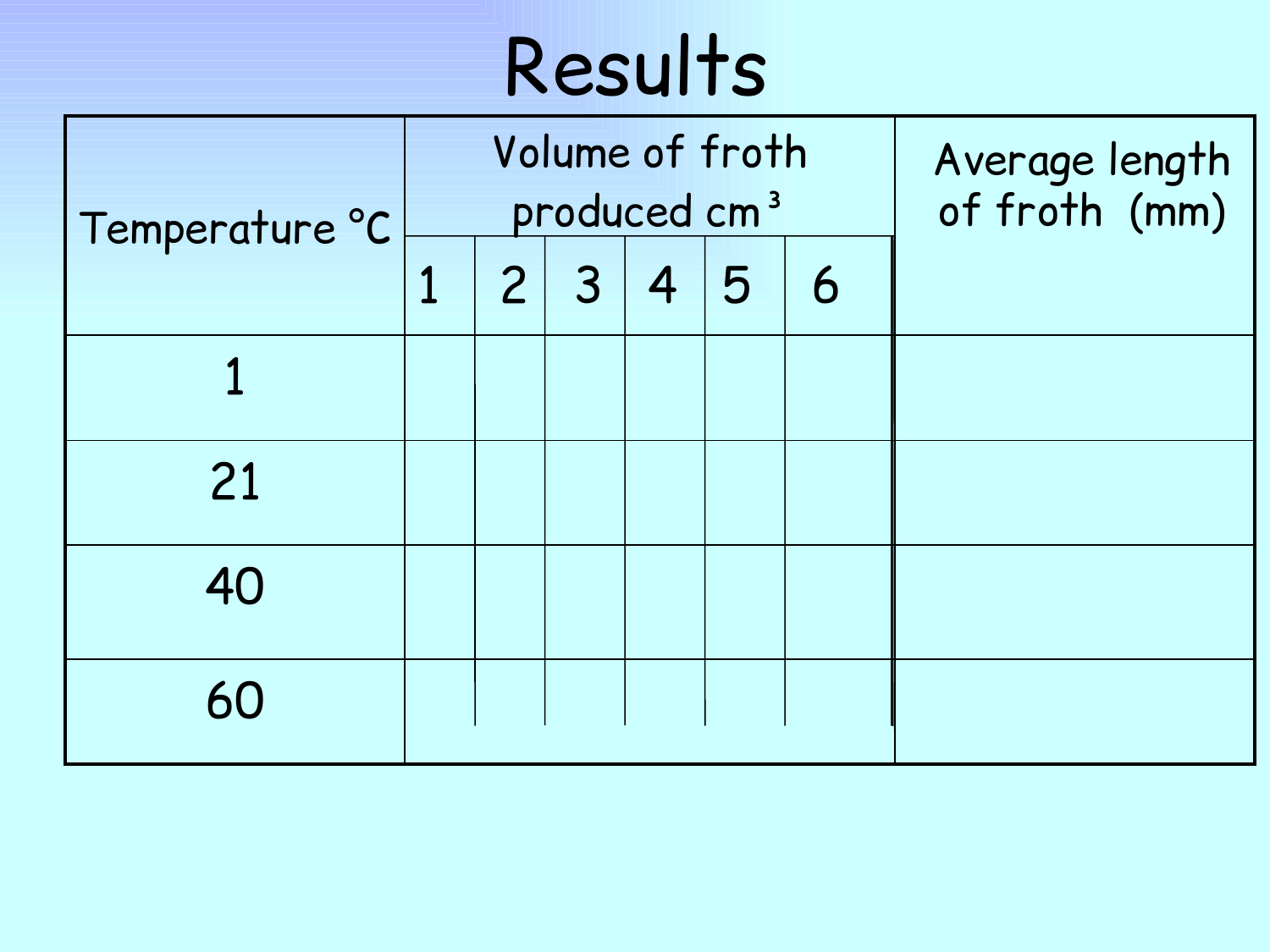

# Results
| Temperature °C | Volume of froth produced cm³ 1 2 3 4 5 6 |  |
| --- | --- | --- |
| 1 |  |  |
| 21 |  |  |
| 40 |  |  |
| 60 |  |  |
Average length of froth  (mm)